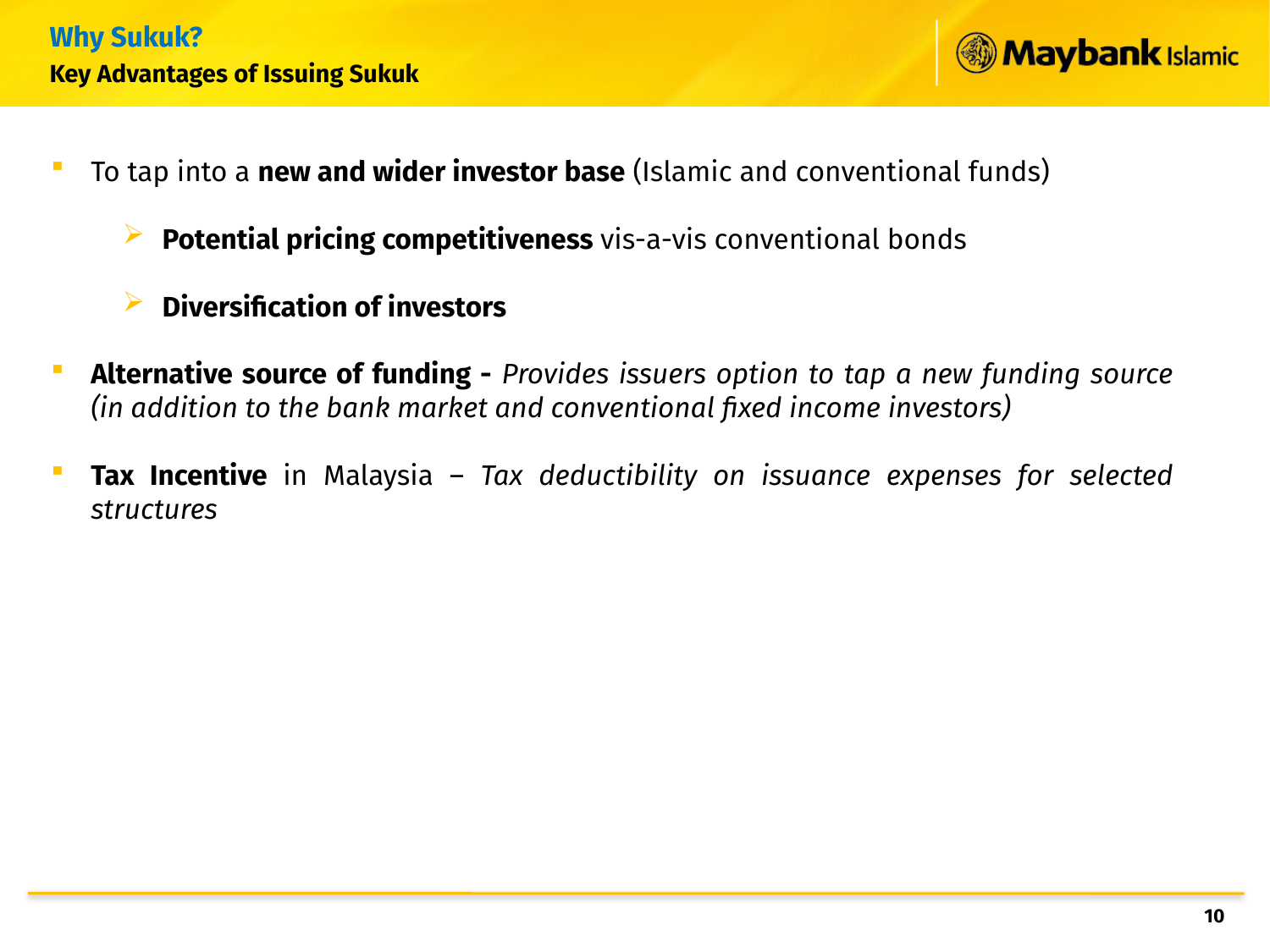

Why Sukuk?
Key Advantages of Issuing Sukuk
To tap into a new and wider investor base (Islamic and conventional funds)

Potential pricing competitiveness vis-a-vis conventional bonds

Diversification of investors

Alternative source of funding - Provides issuers option to tap a new funding source (in addition to the bank market and conventional fixed income investors)

Tax Incentive in Malaysia – Tax deductibility on issuance expenses for selected structures
10